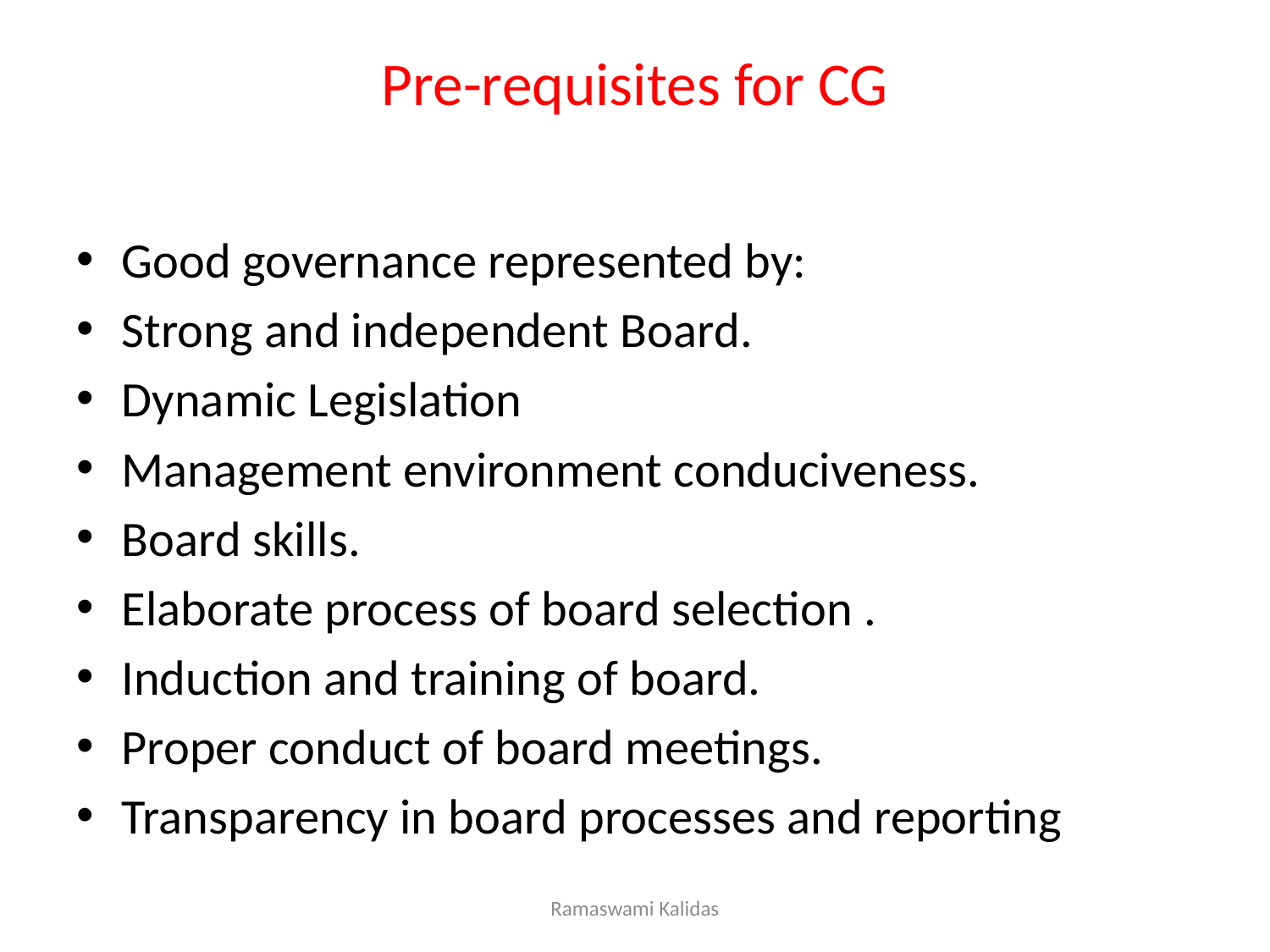

# Pre-requisites for CG
Good governance represented by:
Strong and independent Board.
Dynamic Legislation
Management environment conduciveness.
Board skills.
Elaborate process of board selection .
Induction and training of board.
Proper conduct of board meetings.
Transparency in board processes and reporting

Ramaswami Kalidas